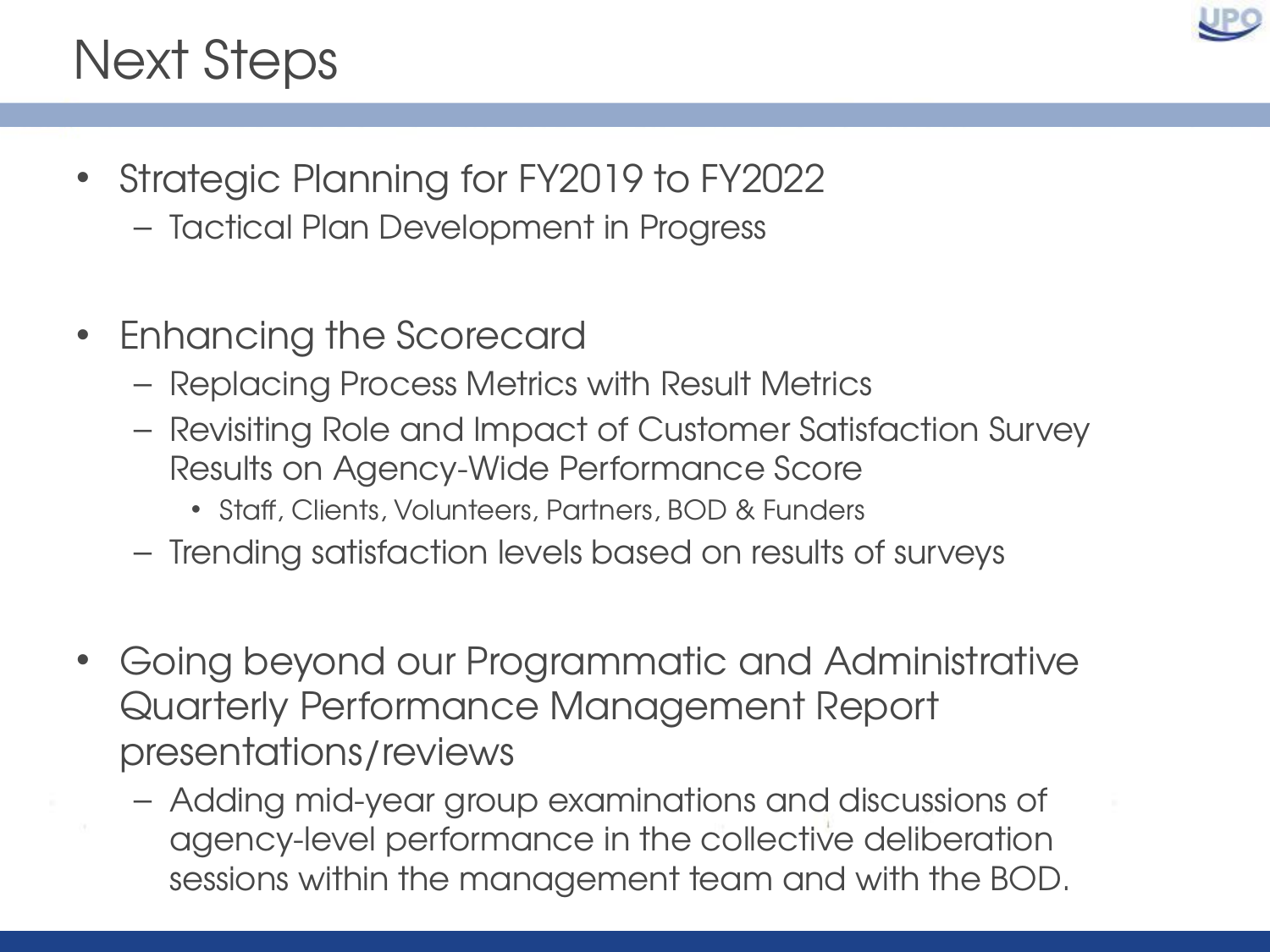

# Next Steps
Strategic Planning for FY2019 to FY2022
Tactical Plan Development in Progress

Enhancing the Scorecard
Replacing Process Metrics with Result Metrics
Revisiting Role and Impact of Customer Satisfaction Survey Results on Agency-Wide Performance Score
Staff, Clients, Volunteers, Partners, BOD & Funders
Trending satisfaction levels based on results of surveys

Going beyond our Programmatic and Administrative Quarterly Performance Management Report presentations/reviews
Adding mid-year group examinations and discussions of agency-level performance in the collective deliberation sessions within the management team and with the BOD.